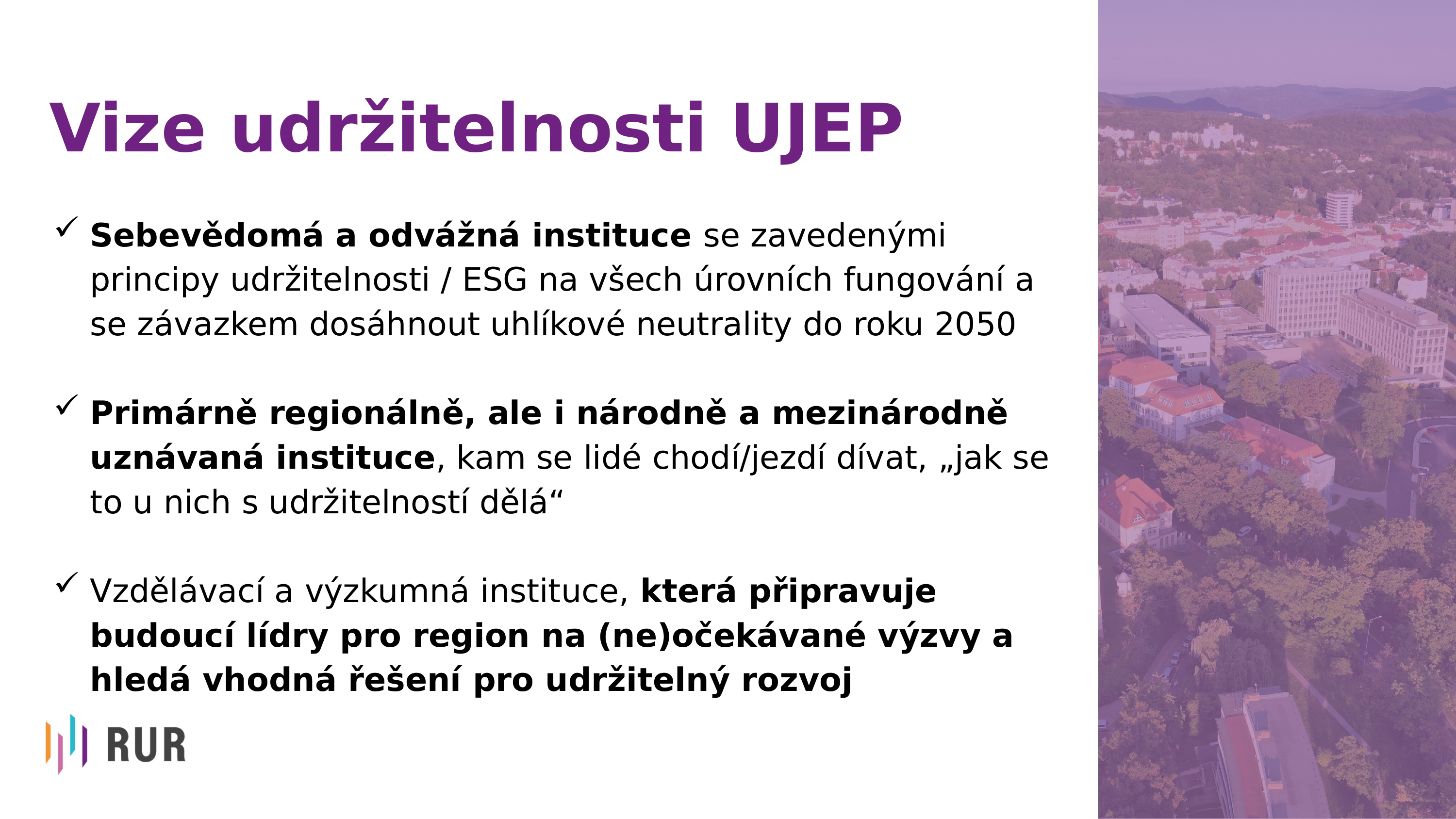

Vize udržitelnosti UJEP
Sebevědomá a odvážná instituce se zavedenými principy udržitelnosti / ESG na všech úrovních fungování a se závazkem dosáhnout uhlíkové neutrality do roku 2050

Primárně regionálně, ale i národně a mezinárodně uznávaná instituce, kam se lidé chodí/jezdí dívat, „jak se to u nich s udržitelností dělá“

Vzdělávací a výzkumná instituce, která připravuje budoucí lídry pro region na (ne)očekávané výzvy a hledá vhodná řešení pro udržitelný rozvoj